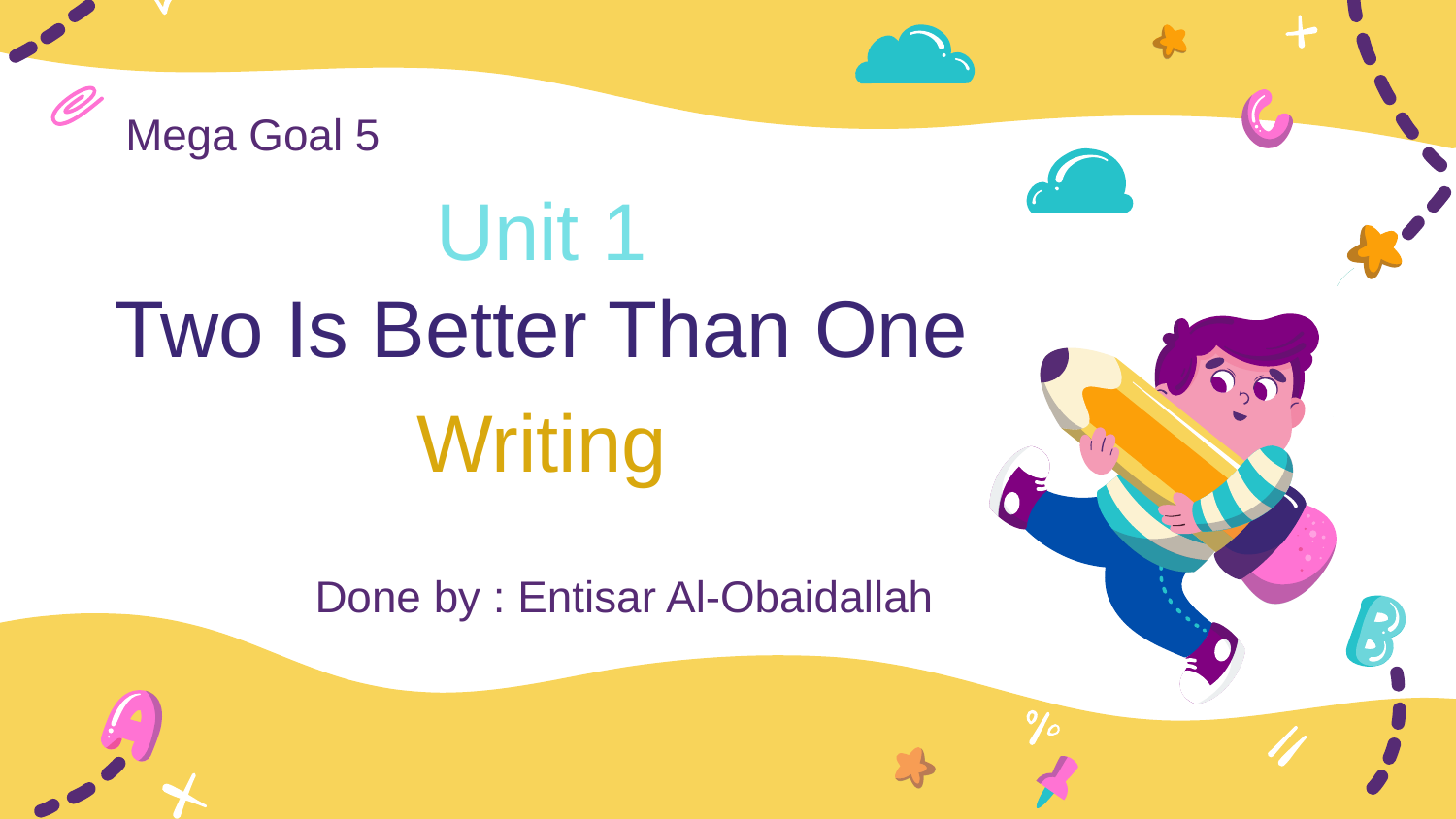

Mega Goal 5

# Unit 1 Two Is Better Than One Writing
Done by : Entisar Al-Obaidallah